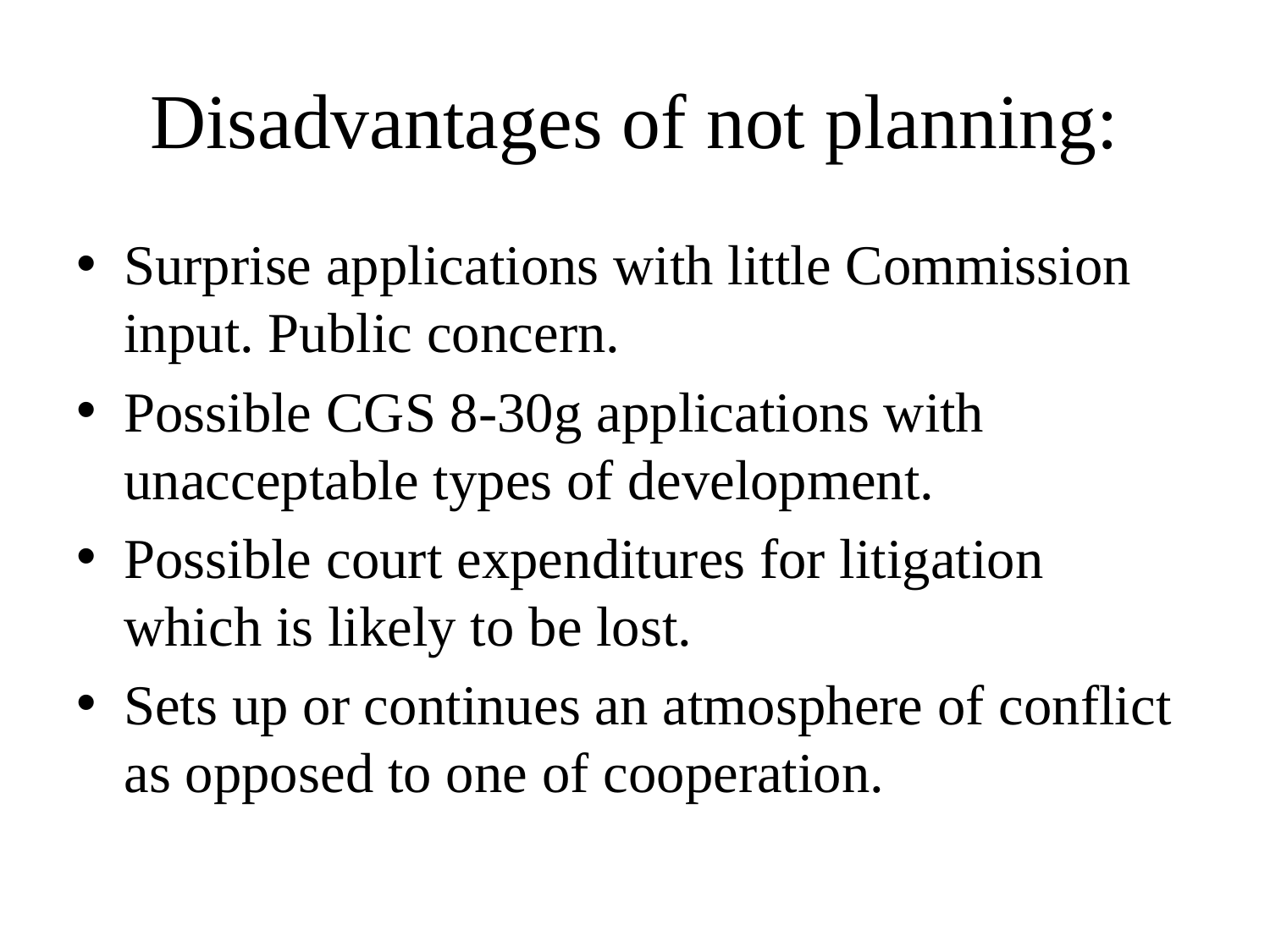

# Disadvantages of not planning:
Surprise applications with little Commission input. Public concern.
Possible CGS 8-30g applications with unacceptable types of development.
Possible court expenditures for litigation which is likely to be lost.
Sets up or continues an atmosphere of conflict as opposed to one of cooperation.